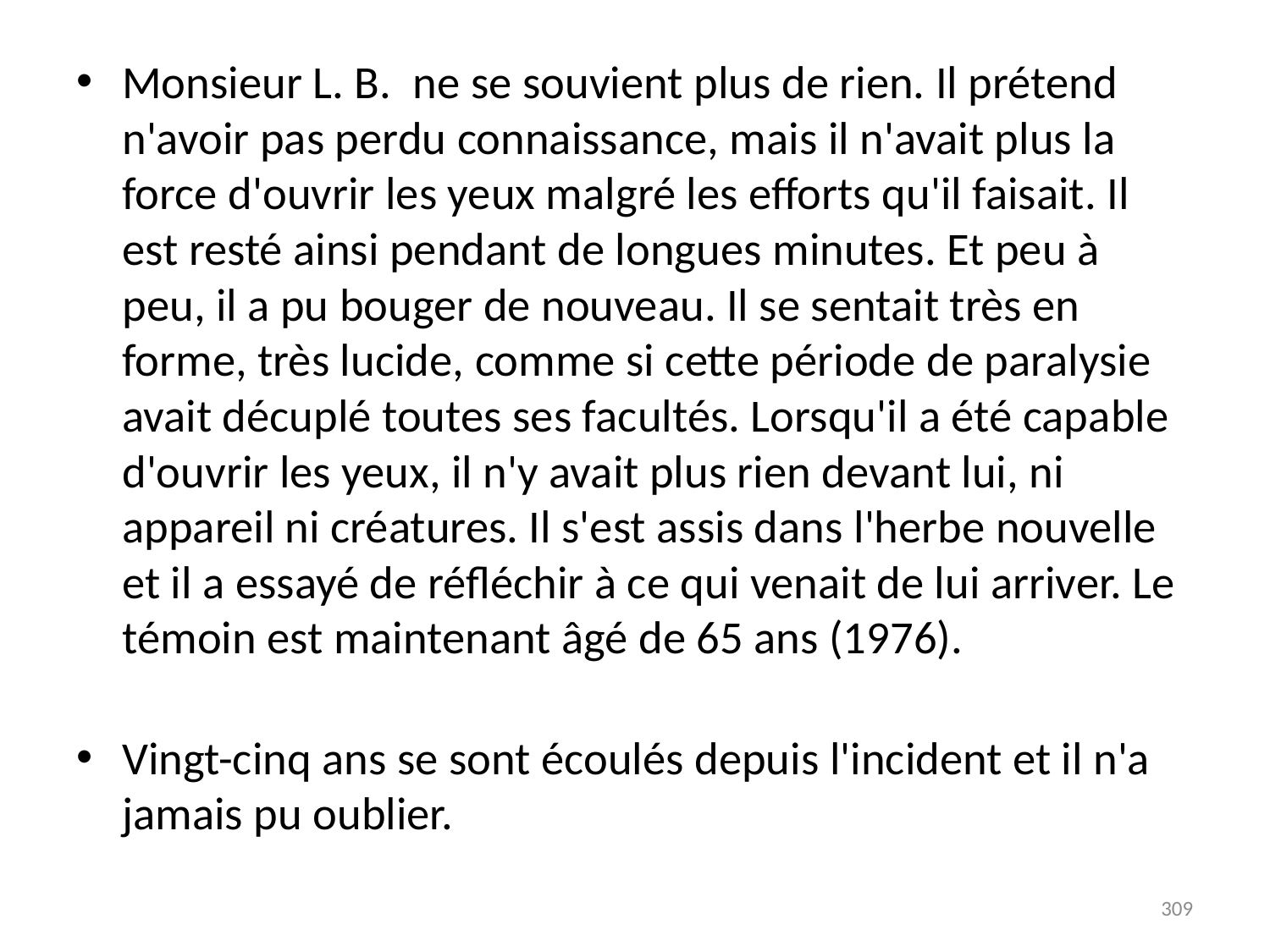

# Monsieur L. B.  ne se souvient plus de rien. Il prétend n'avoir pas perdu connaissance, mais il n'avait plus la force d'ouvrir les yeux malgré les efforts qu'il faisait. Il est resté ainsi pendant de longues minutes. Et peu à peu, il a pu bouger de nouveau. Il se sentait très en forme, très lucide, comme si cette période de paralysie avait décuplé toutes ses facultés. Lorsqu'il a été capable d'ouvrir les yeux, il n'y avait plus rien devant lui, ni appareil ni créatures. Il s'est assis dans l'herbe nouvelle et il a essayé de réfléchir à ce qui venait de lui arriver. Le témoin est maintenant âgé de 65 ans (1976).
Vingt-cinq ans se sont écoulés depuis l'incident et il n'a jamais pu oublier.

309